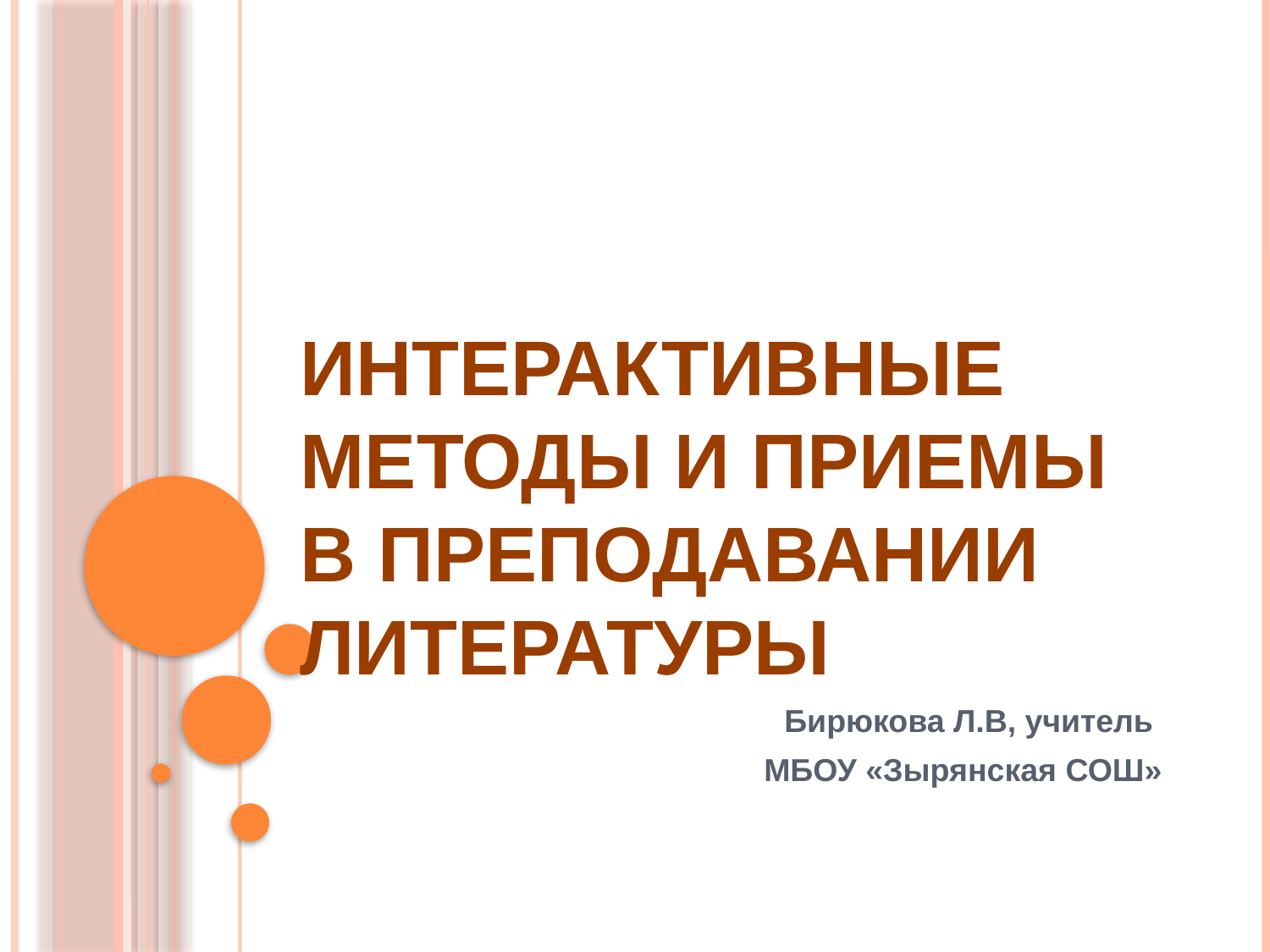

# Интерактивные методы и приемы в преподавании литературы
Бирюкова Л.В, учитель
МБОУ «Зырянская СОШ»